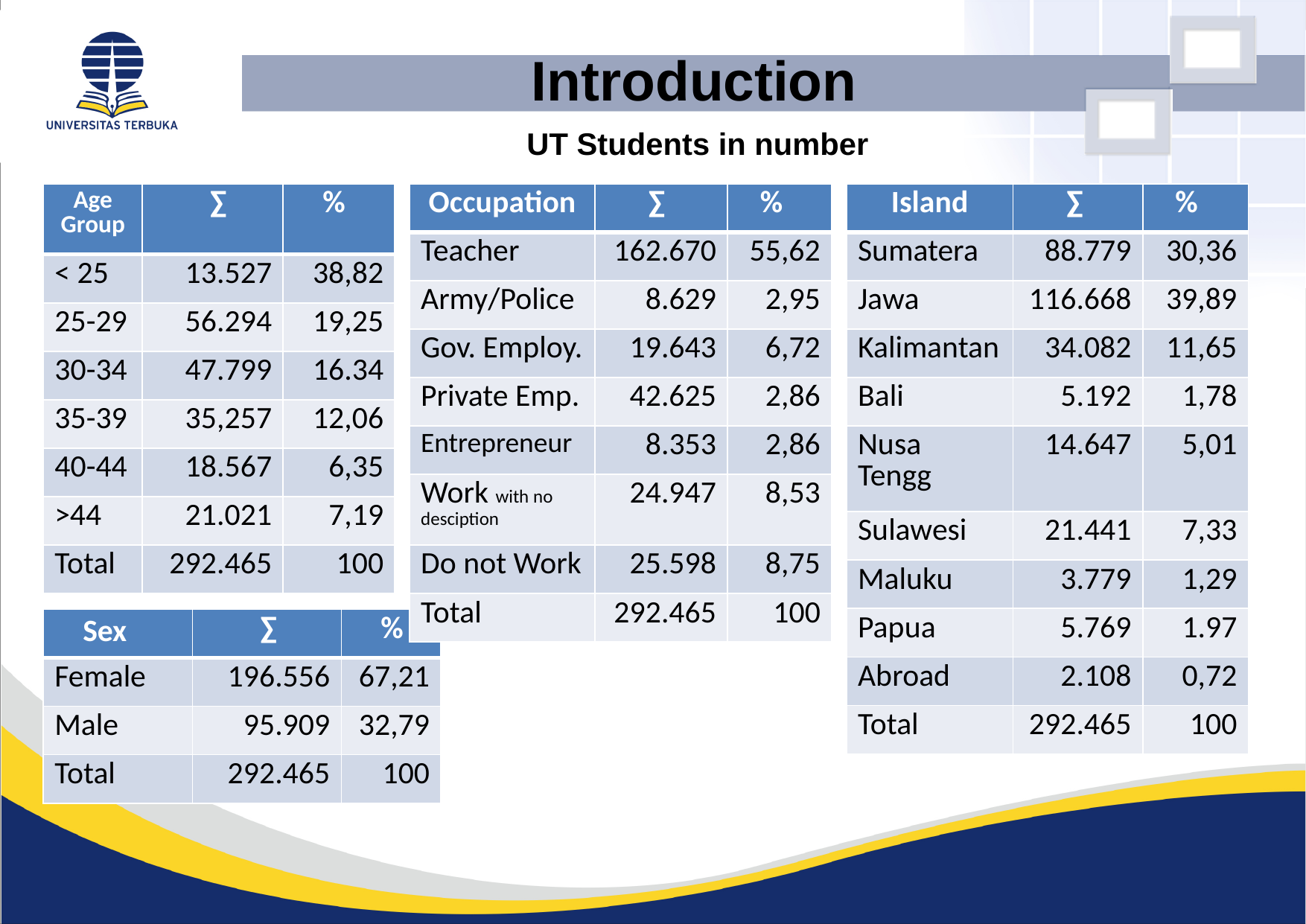

Introduction
                    UT Students in number
| Age Group | ∑ | % |
| --- | --- | --- |
| < 25 | 13.527 | 38,82 |
| 25-29 | 56.294 | 19,25 |
| 30-34 | 47.799 | 16.34 |
| 35-39 | 35,257 | 12,06 |
| 40-44 | 18.567 | 6,35 |
| >44 | 21.021 | 7,19 |
| Total | 292.465 | 100 |
| Occupation | ∑ | % |
| --- | --- | --- |
| Teacher | 162.670 | 55,62 |
| Army/Police | 8.629 | 2,95 |
| Gov. Employ. | 19.643 | 6,72 |
| Private Emp. | 42.625 | 2,86 |
| Entrepreneur | 8.353 | 2,86 |
| Work with no desciption | 24.947 | 8,53 |
| Do not Work | 25.598 | 8,75 |
| Total | 292.465 | 100 |
| Island | ∑ | % |
| --- | --- | --- |
| Sumatera | 88.779 | 30,36 |
| Jawa | 116.668 | 39,89 |
| Kalimantan | 34.082 | 11,65 |
| Bali | 5.192 | 1,78 |
| Nusa Tengg | 14.647 | 5,01 |
| Sulawesi | 21.441 | 7,33 |
| Maluku | 3.779 | 1,29 |
| Papua | 5.769 | 1.97 |
| Abroad | 2.108 | 0,72 |
| Total | 292.465 | 100 |
| Sex | ∑ | % |
| --- | --- | --- |
| Female | 196.556 | 67,21 |
| Male | 95.909 | 32,79 |
| Total | 292.465 | 100 |